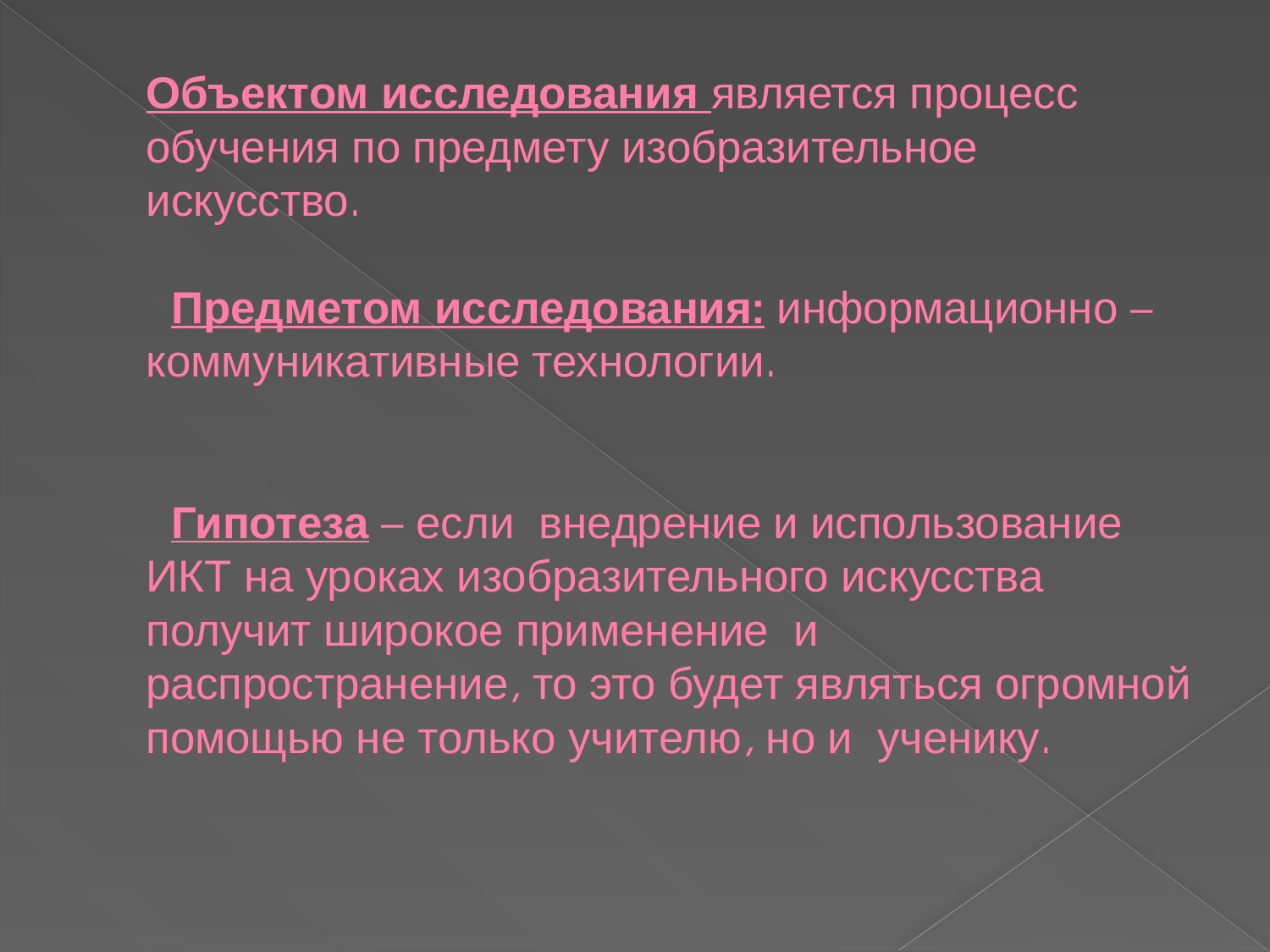

# Объектом исследования является процесс обучения по предмету изобразительное искусство. Предметом исследования: информационно – коммуникативные технологии. Гипотеза – если  внедрение и использование ИКТ на уроках изобразительного искусства получит широкое применение  и распространение, то это будет являться огромной помощью не только учителю, но и  ученику.